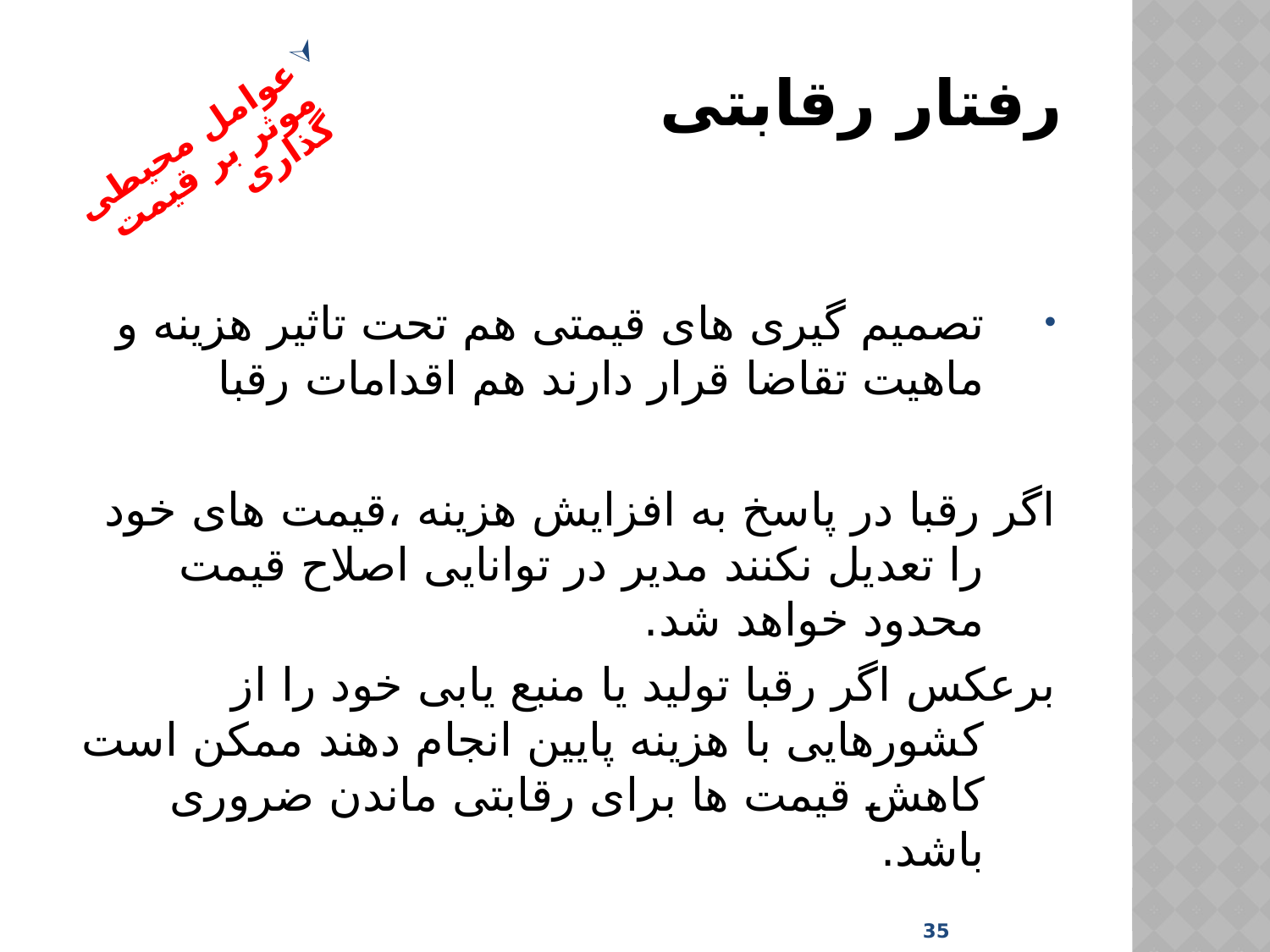

# رفتار رقابتی
عوامل محیطی موثر بر قیمت گذاری
تصمیم گیری های قیمتی هم تحت تاثیر هزینه و ماهیت تقاضا قرار دارند هم اقدامات رقبا

اگر رقبا در پاسخ به افزایش هزینه ،قیمت های خود را تعدیل نکنند مدیر در توانایی اصلاح قیمت محدود خواهد شد.
برعکس اگر رقبا تولید یا منبع یابی خود را از کشورهایی با هزینه پایین انجام دهند ممکن است کاهش قیمت ها برای رقابتی ماندن ضروری باشد.
35